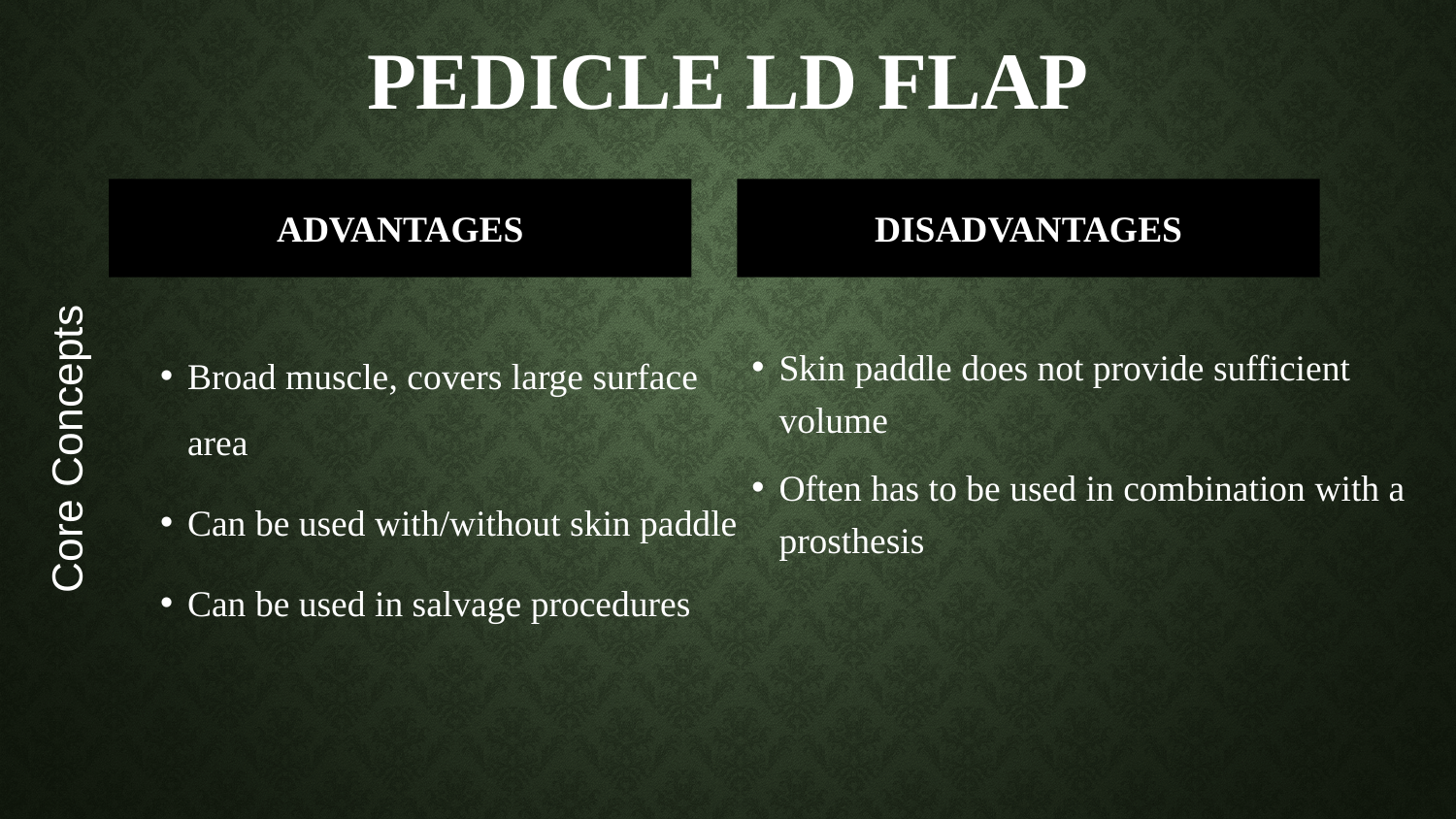

# Pedicle LD flap
Core Concepts
ADVANTAGES
DISADVANTAGES

Skin paddle does not provide sufficient volume
Often has to be used in combination with a prosthesis
Broad muscle, covers large surface area
Can be used with/without skin paddle
Can be used in salvage procedures